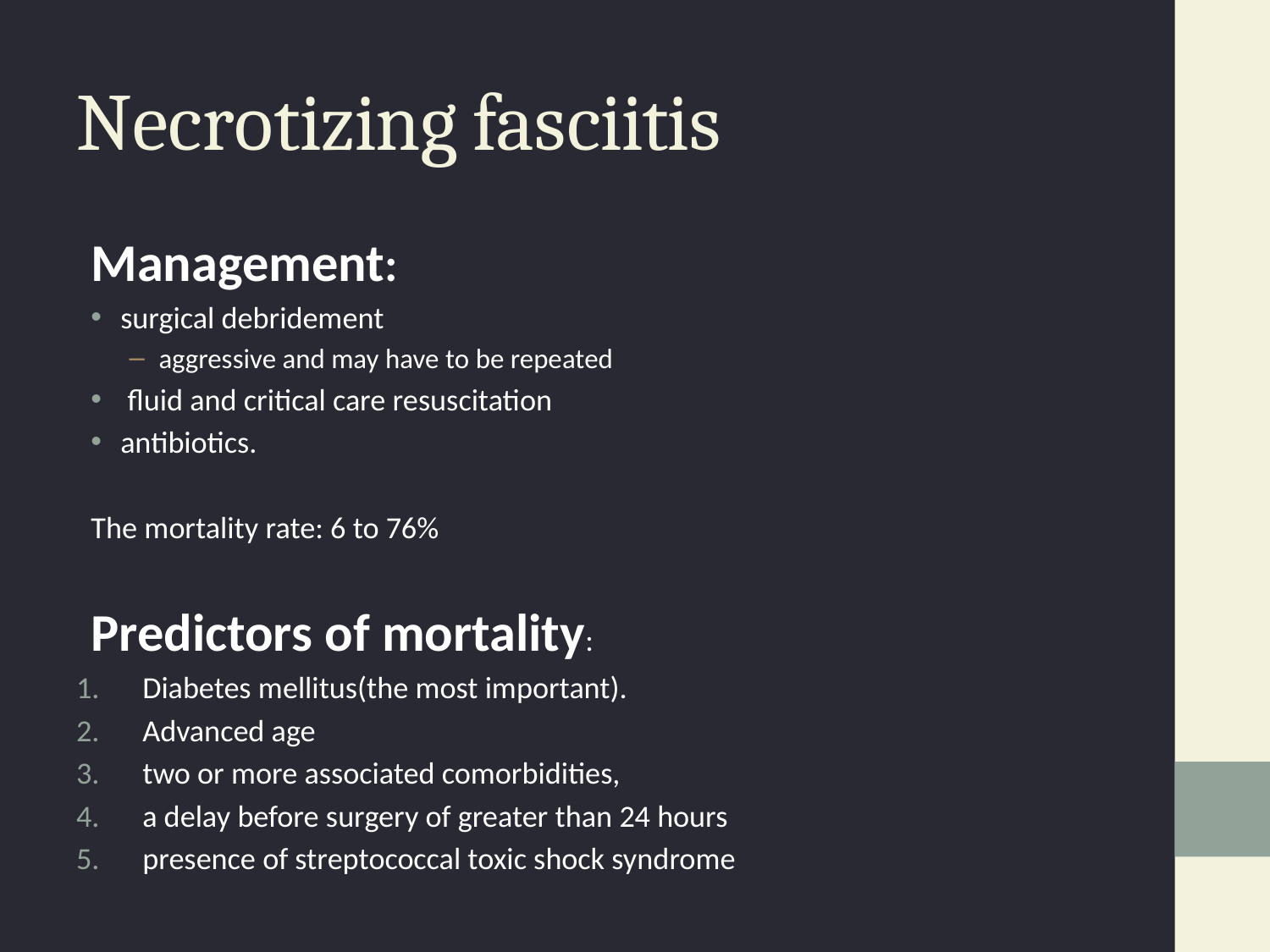

# Necrotizing fasciitis
Management:
surgical debridement
aggressive and may have to be repeated
 fluid and critical care resuscitation
antibiotics.

The mortality rate: 6 to 76%

Predictors of mortality:
Diabetes mellitus(the most important).
Advanced age
two or more associated comorbidities,
a delay before surgery of greater than 24 hours
presence of streptococcal toxic shock syndrome